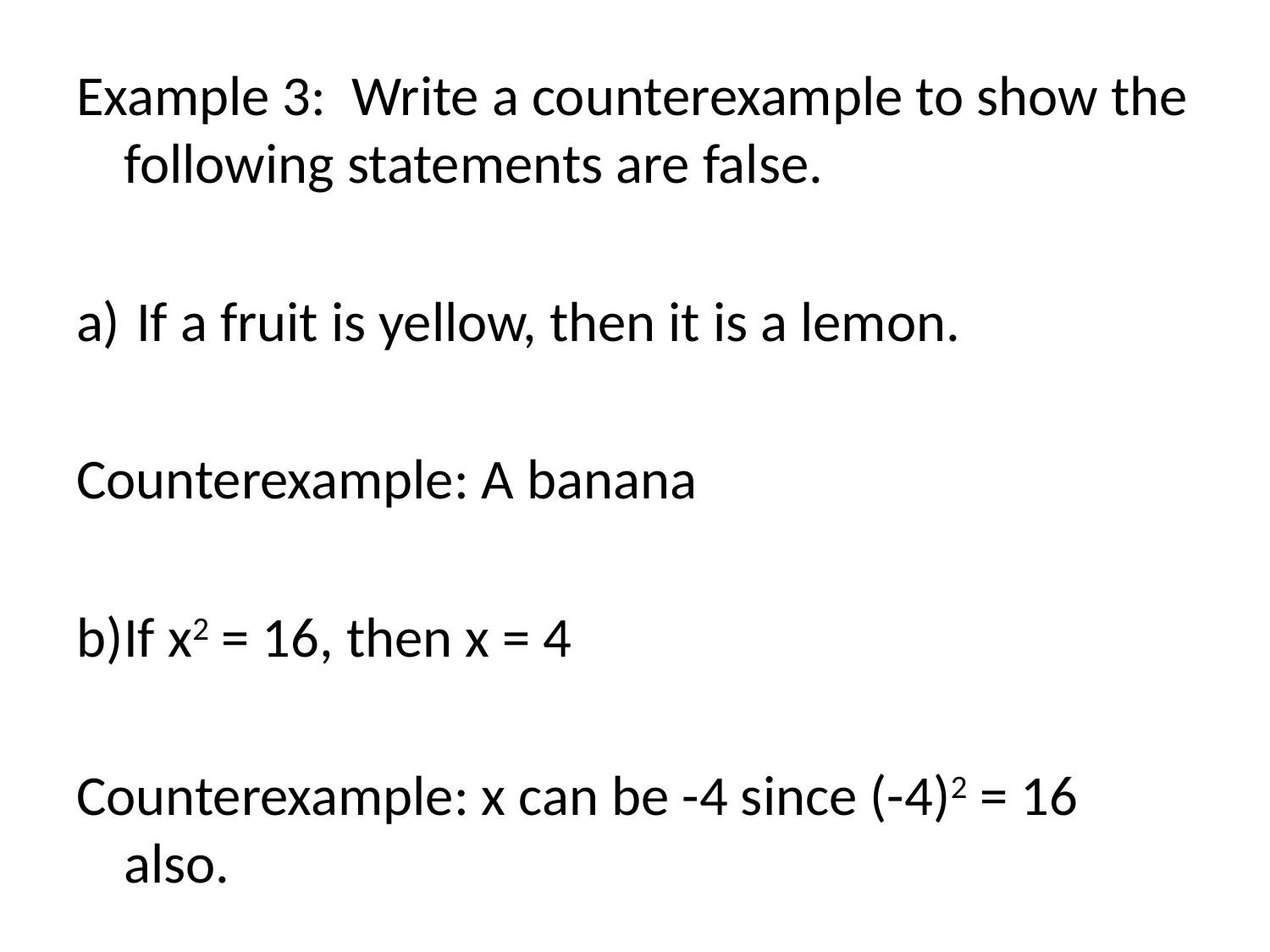

Example 3:  Write a counterexample to show the following statements are false.

 If a fruit is yellow, then it is a lemon.

Counterexample: A banana

If x2 = 16, then x = 4

Counterexample: x can be -4 since (-4)2 = 16 also.